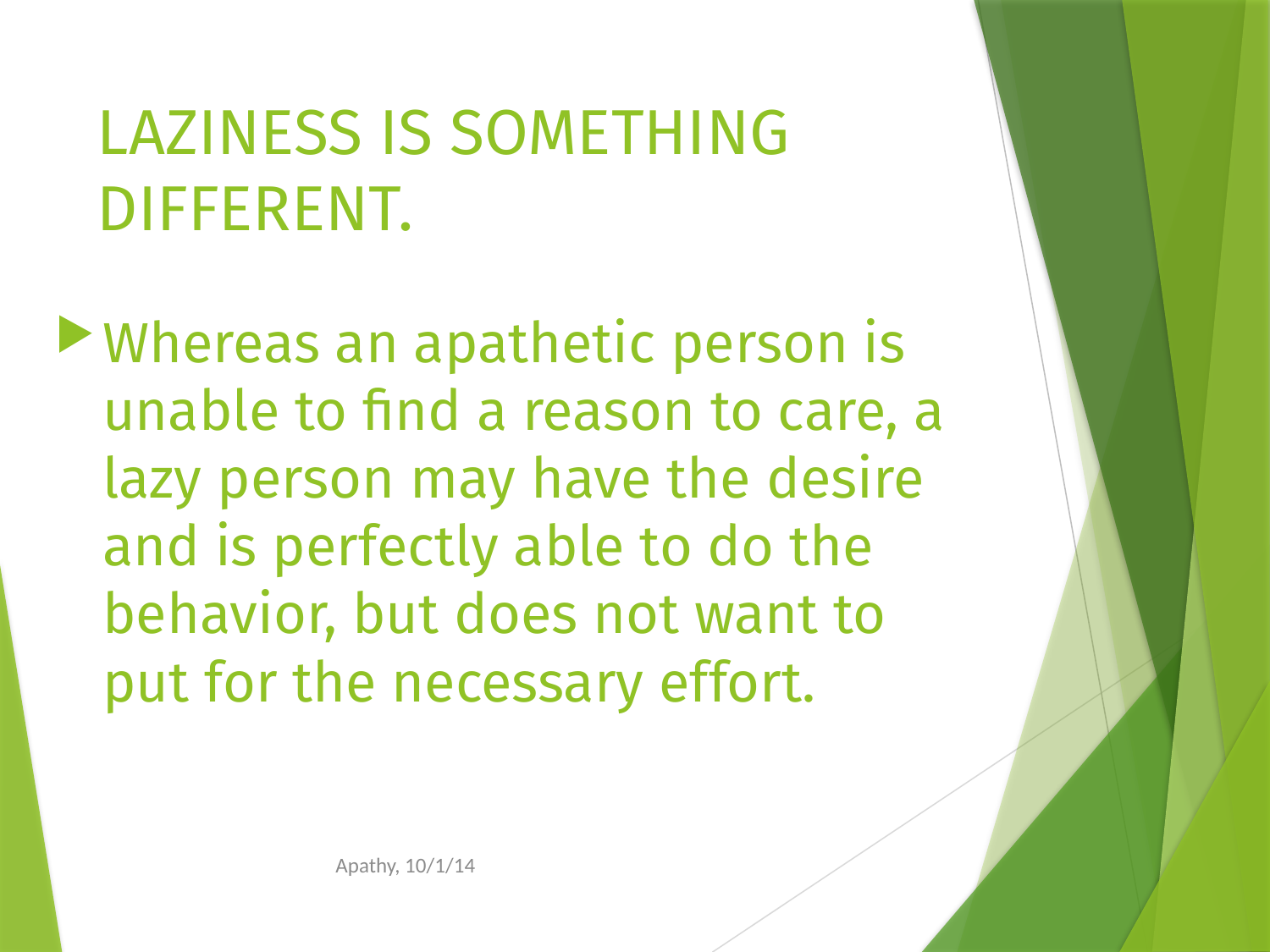

# LAZINESS IS SOMETHING DIFFERENT.
Whereas an apathetic person is unable to find a reason to care, a lazy person may have the desire and is perfectly able to do the behavior, but does not want to put for the necessary effort.
Apathy, 10/1/14